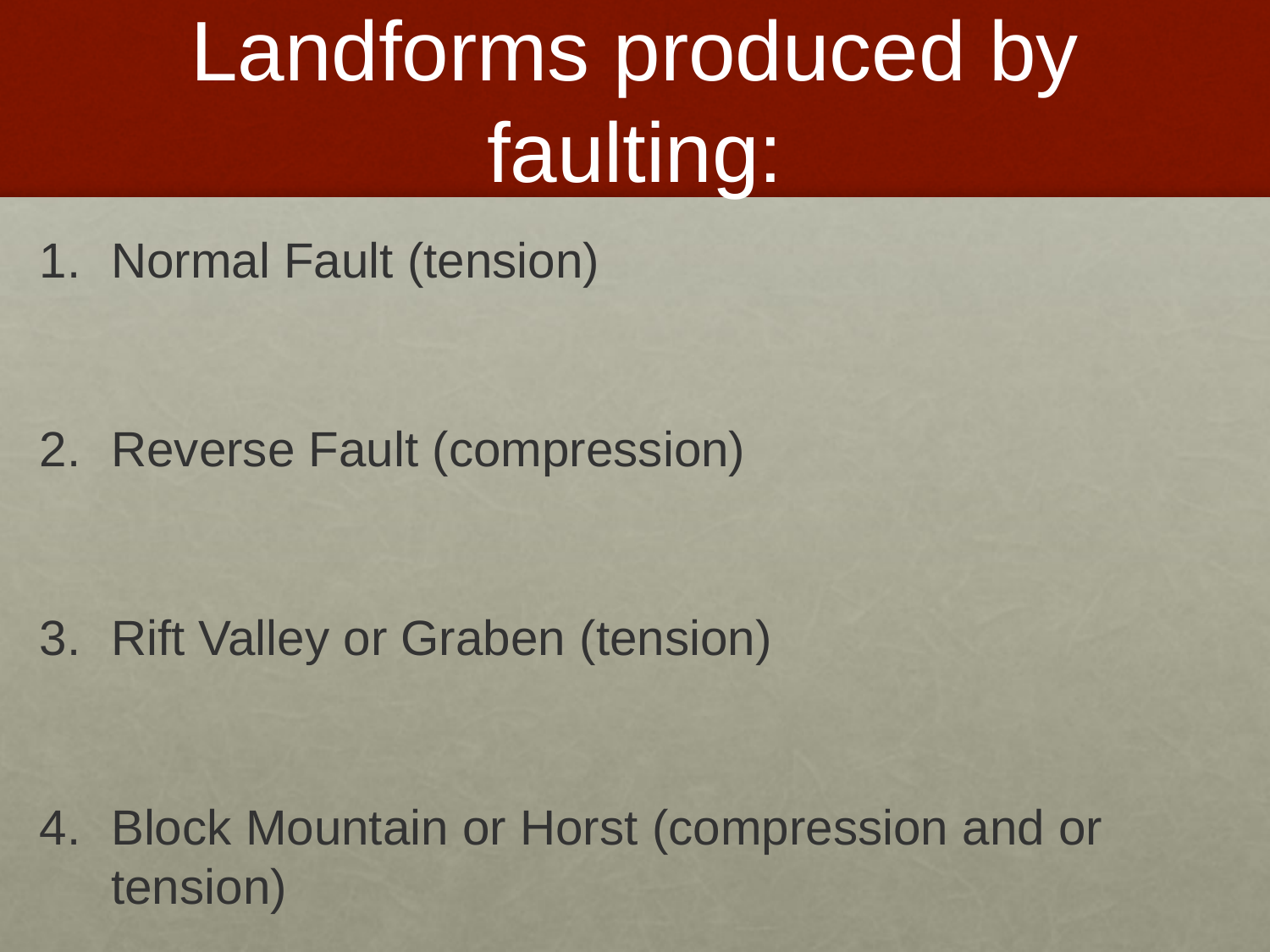

# Landforms produced by faulting:
Normal Fault (tension)

Reverse Fault (compression)

Rift Valley or Graben (tension)

Block Mountain or Horst (compression and or tension)